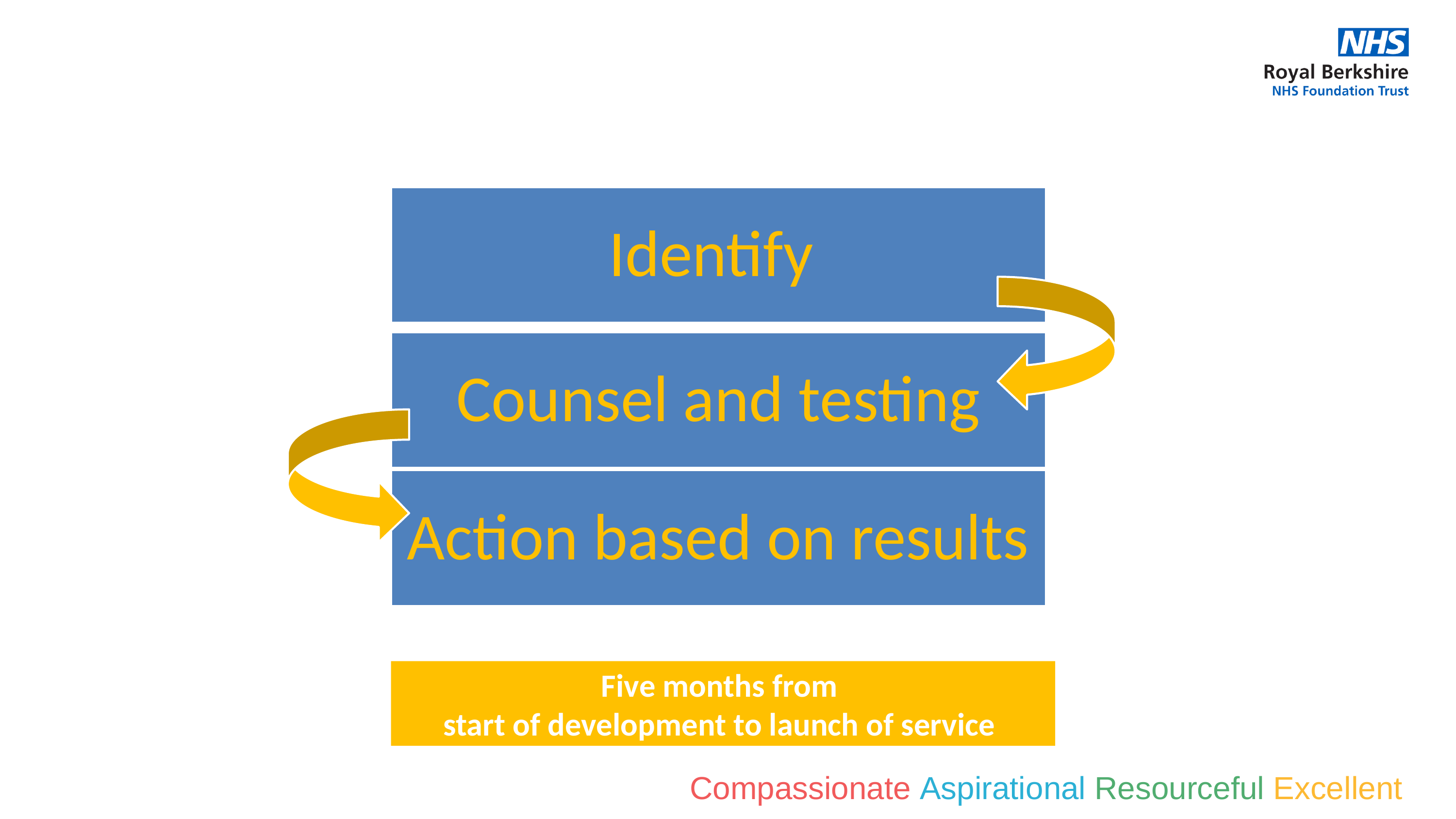

Identify
Counsel and testing
Action based on results

Five months from
start of development to launch of service
Compassionate Aspirational Resourceful Excellent